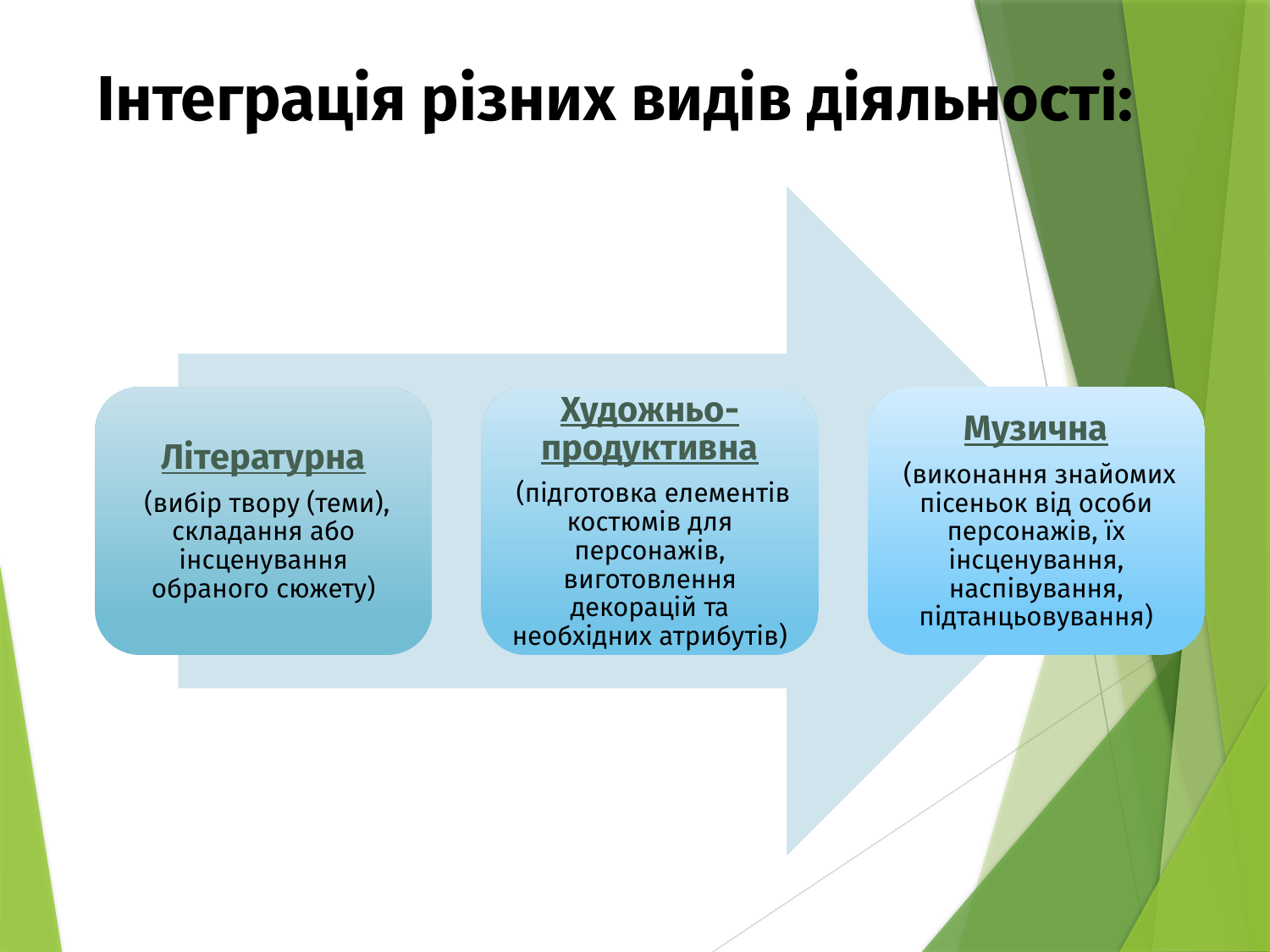

Інтеграція різних видів діяльності:
Літературна
 (вибір твору (теми), складання або інсценування обраного сюжету)
Художньо-продуктивна
 (підготовка елементів костюмів для персонажів, виготовлення декорацій та необхідних атрибутів)
Музична
 (виконання знайомих пісеньок від особи персонажів, їх інсценування, наспівування, підтанцьовування)